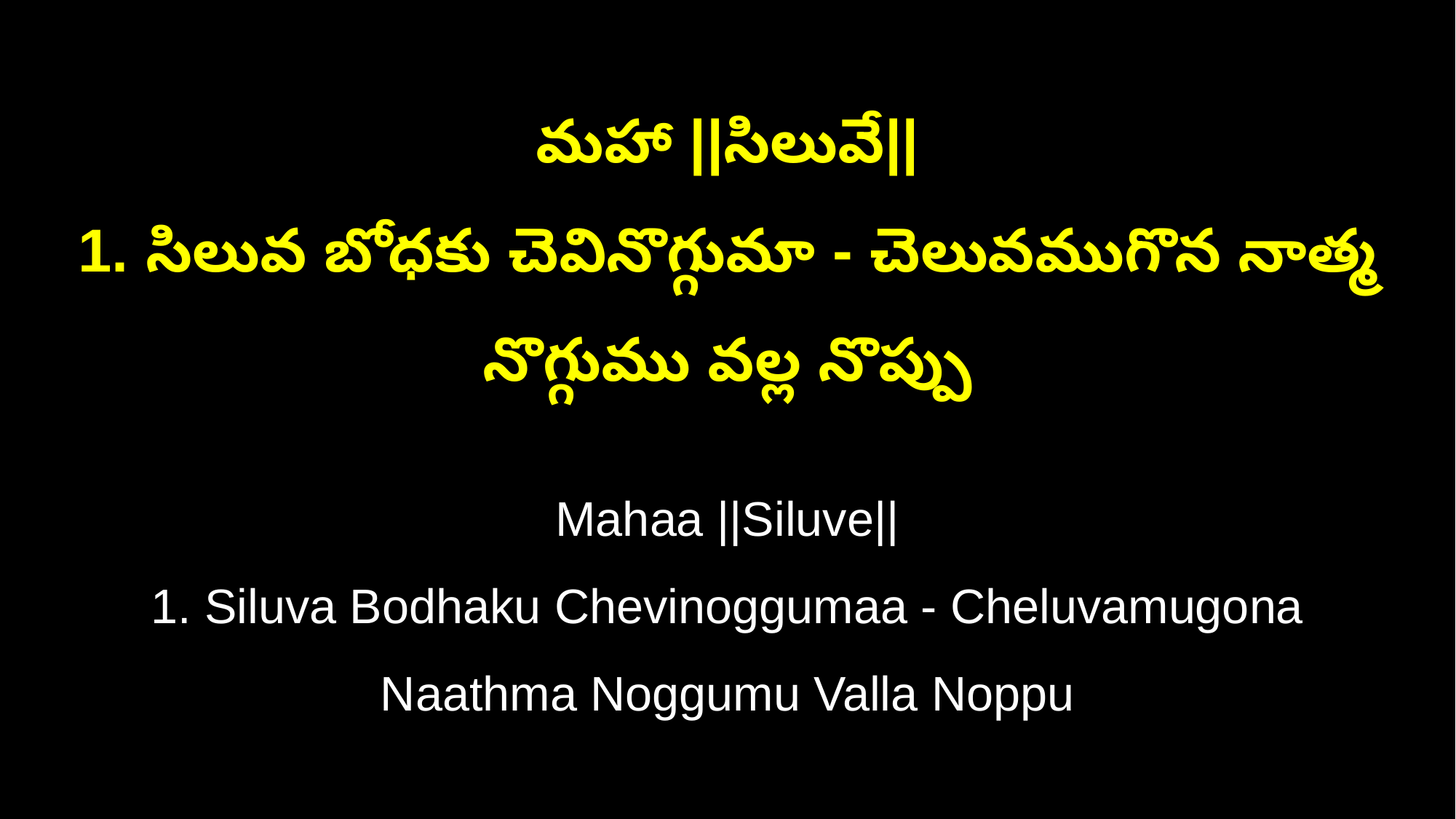

మహా ||సిలువే||
1. సిలువ బోధకు చెవినొగ్గుమా - చెలువముగొన నాత్మ నొగ్గుము వల్ల నొప్పు
Mahaa ||Siluve||
1. Siluva Bodhaku Chevinoggumaa - Cheluvamugona Naathma Noggumu Valla Noppu